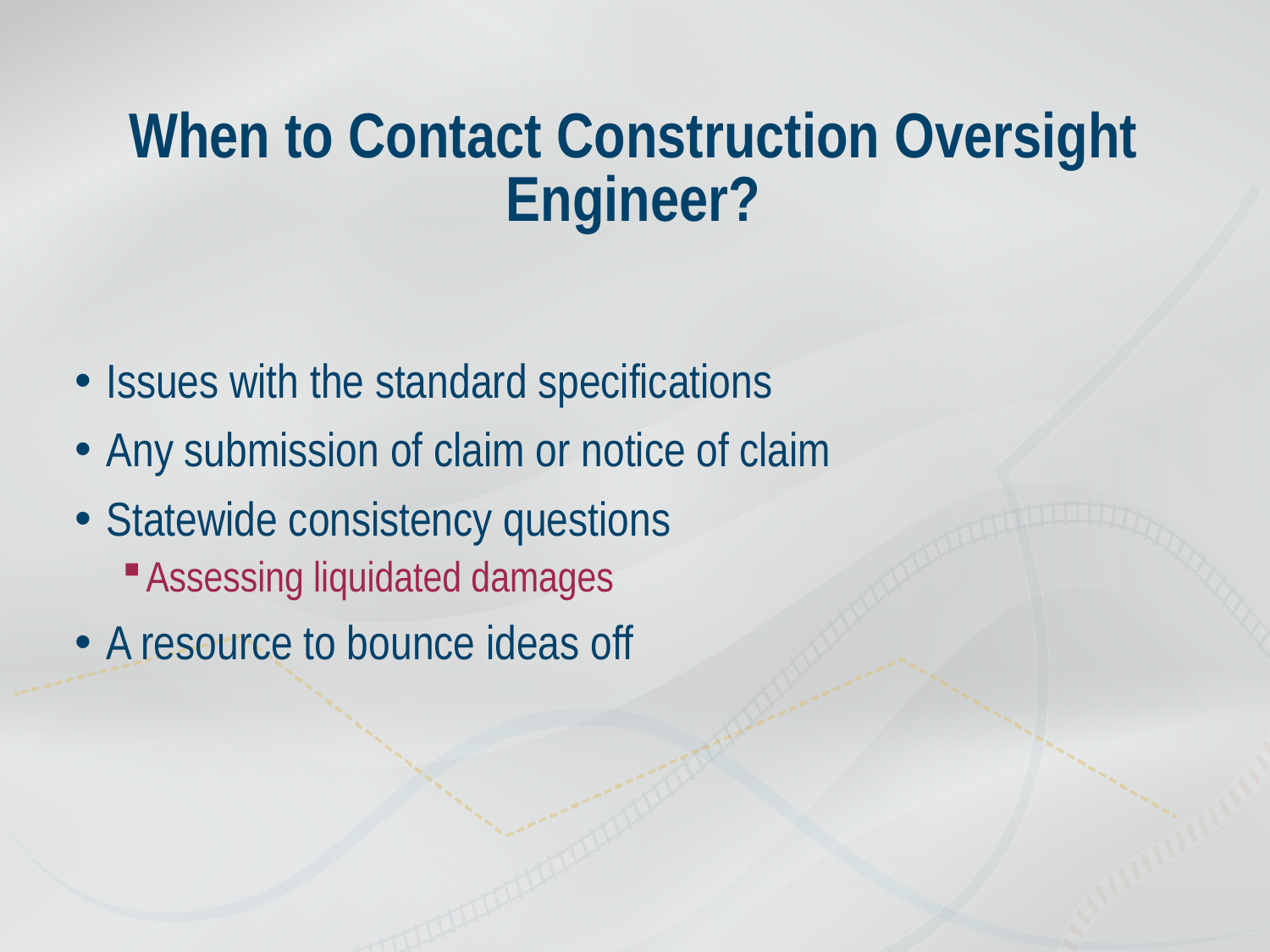

# When to Contact Construction Oversight Engineer?
Issues with the standard specifications
Any submission of claim or notice of claim
Statewide consistency questions
Assessing liquidated damages
A resource to bounce ideas off